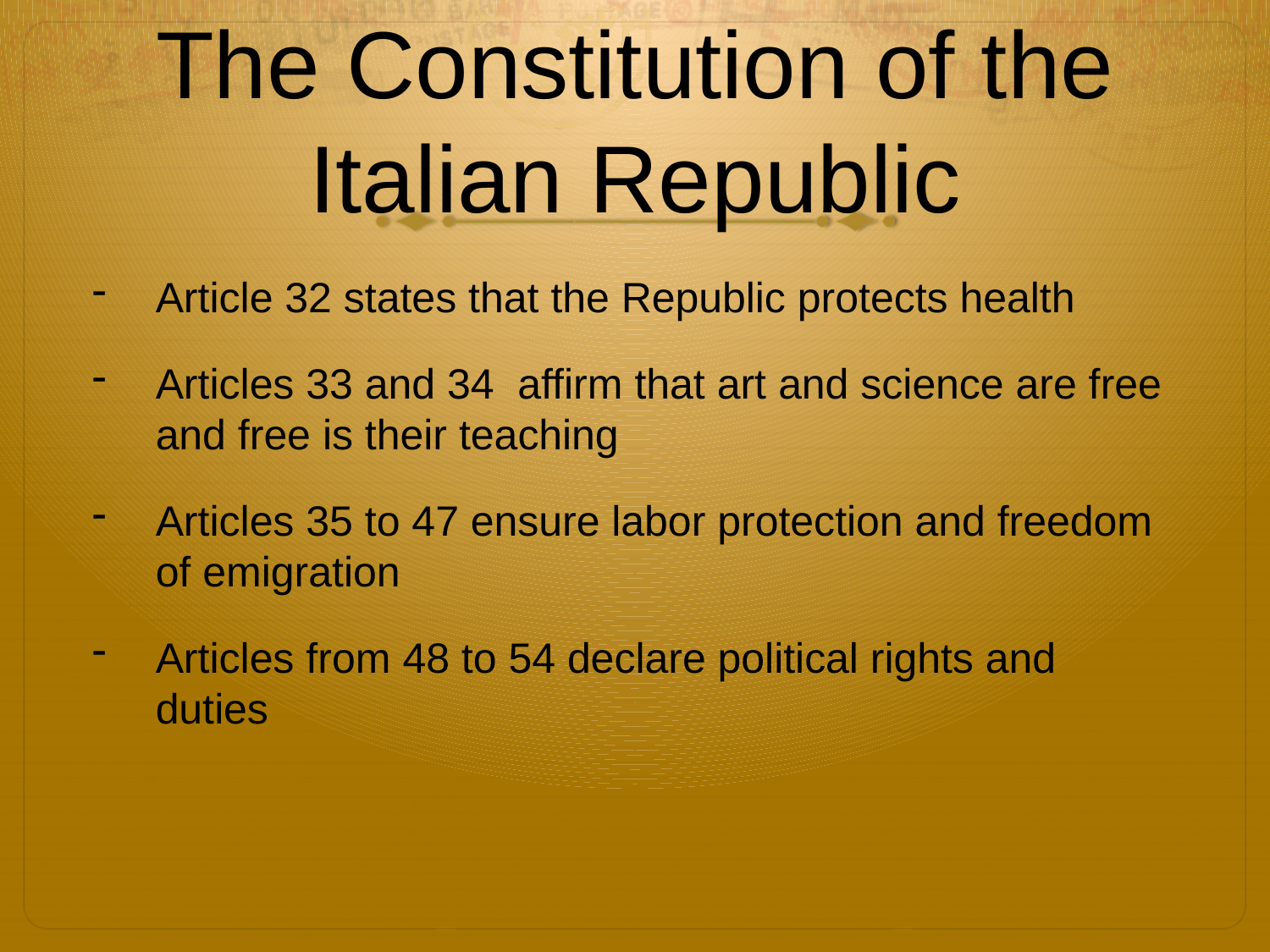

# The Constitution of the Italian Republic
Article 32 states that the Republic protects health
Articles 33 and 34  affirm that art and science are free and free is their teaching
Articles 35 to 47 ensure labor protection and freedom of emigration
Articles from 48 to 54 declare political rights and duties